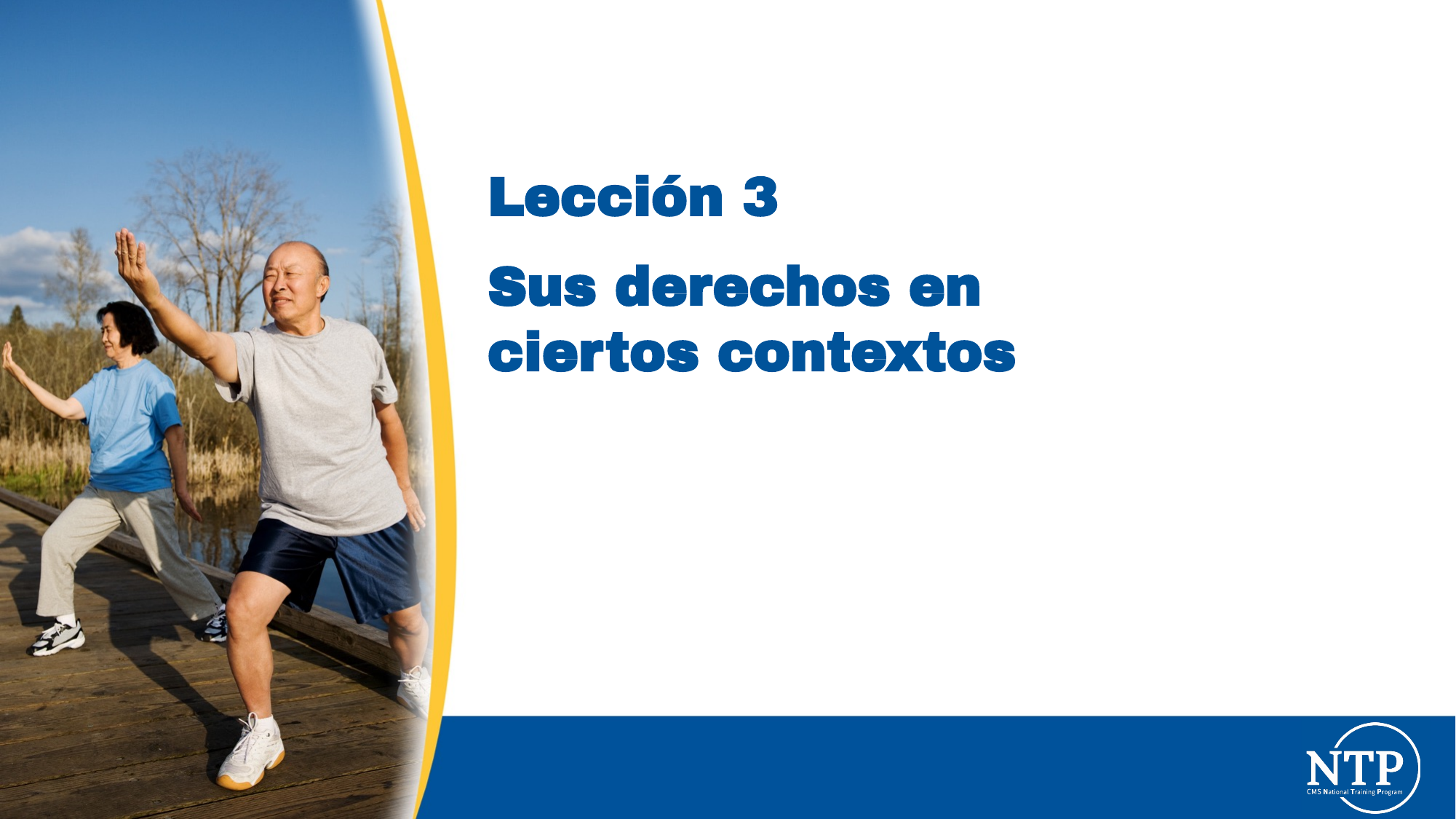

# Lección 3
Sus derechos en
ciertos contextos